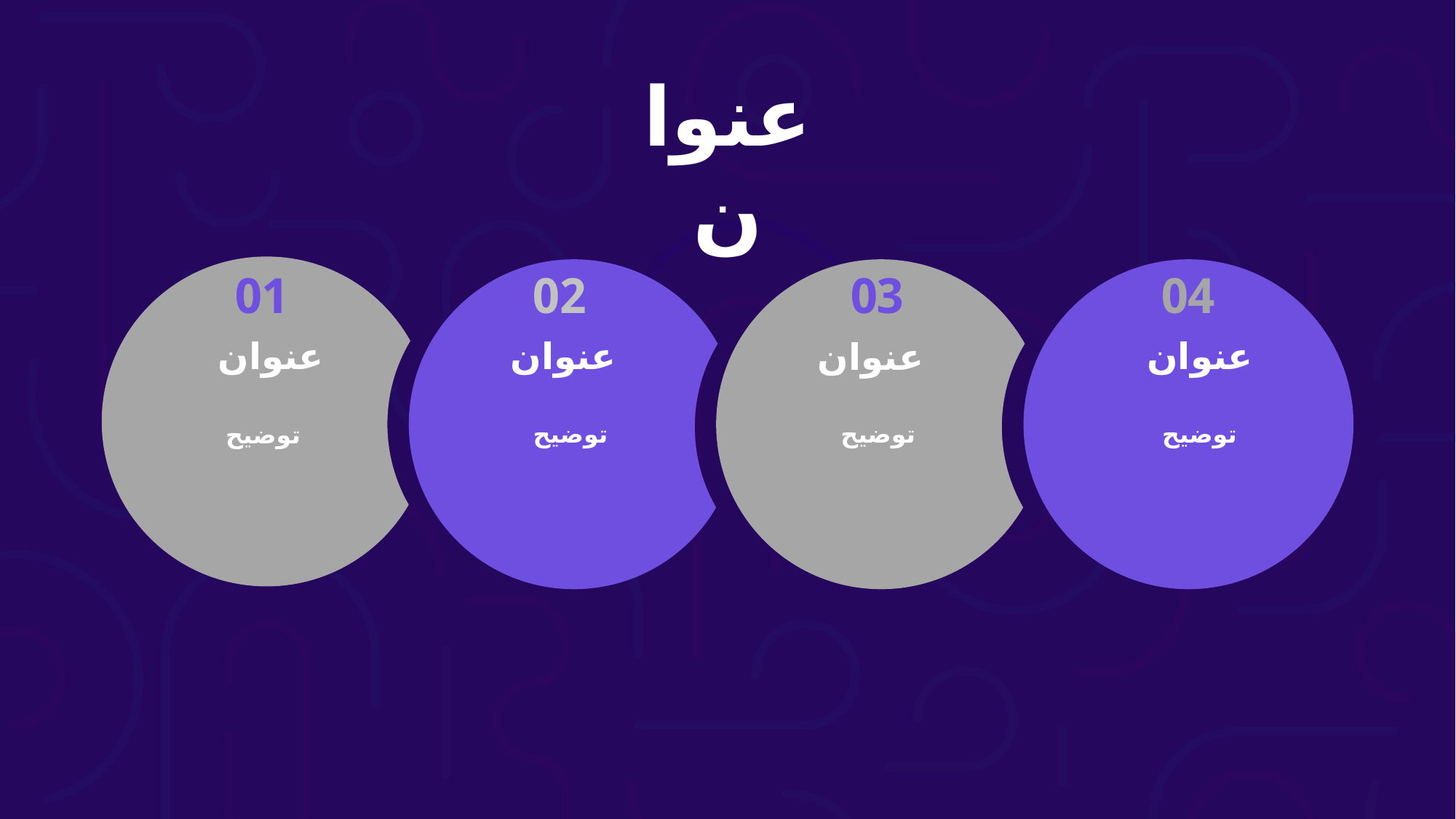

عنوان

01
عنوان
توضیح
02

03

04

عنوان
عنوان
عنوان
توضیح
توضیح
توضیح